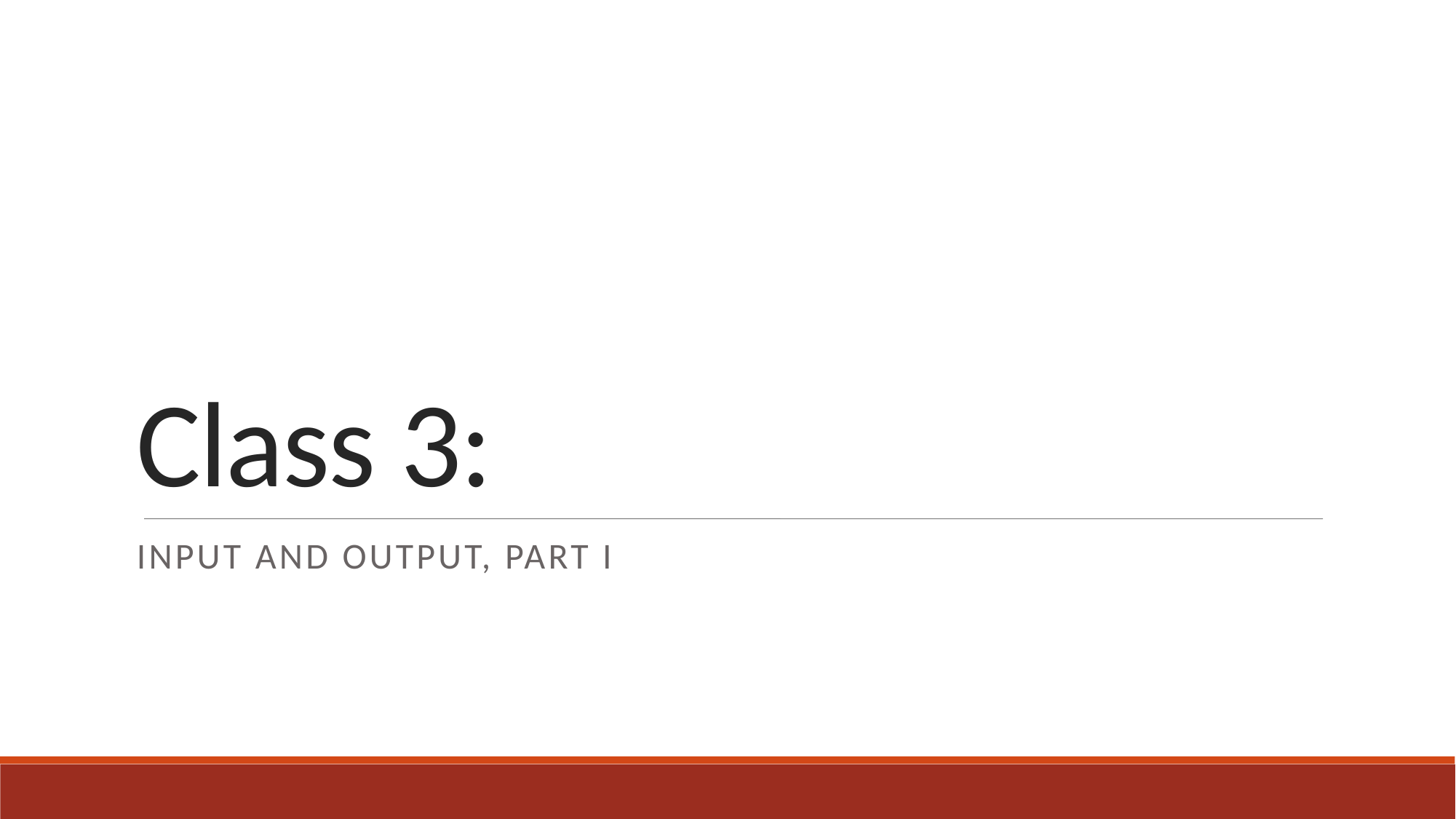

# Class 3:
Input and Output, part i